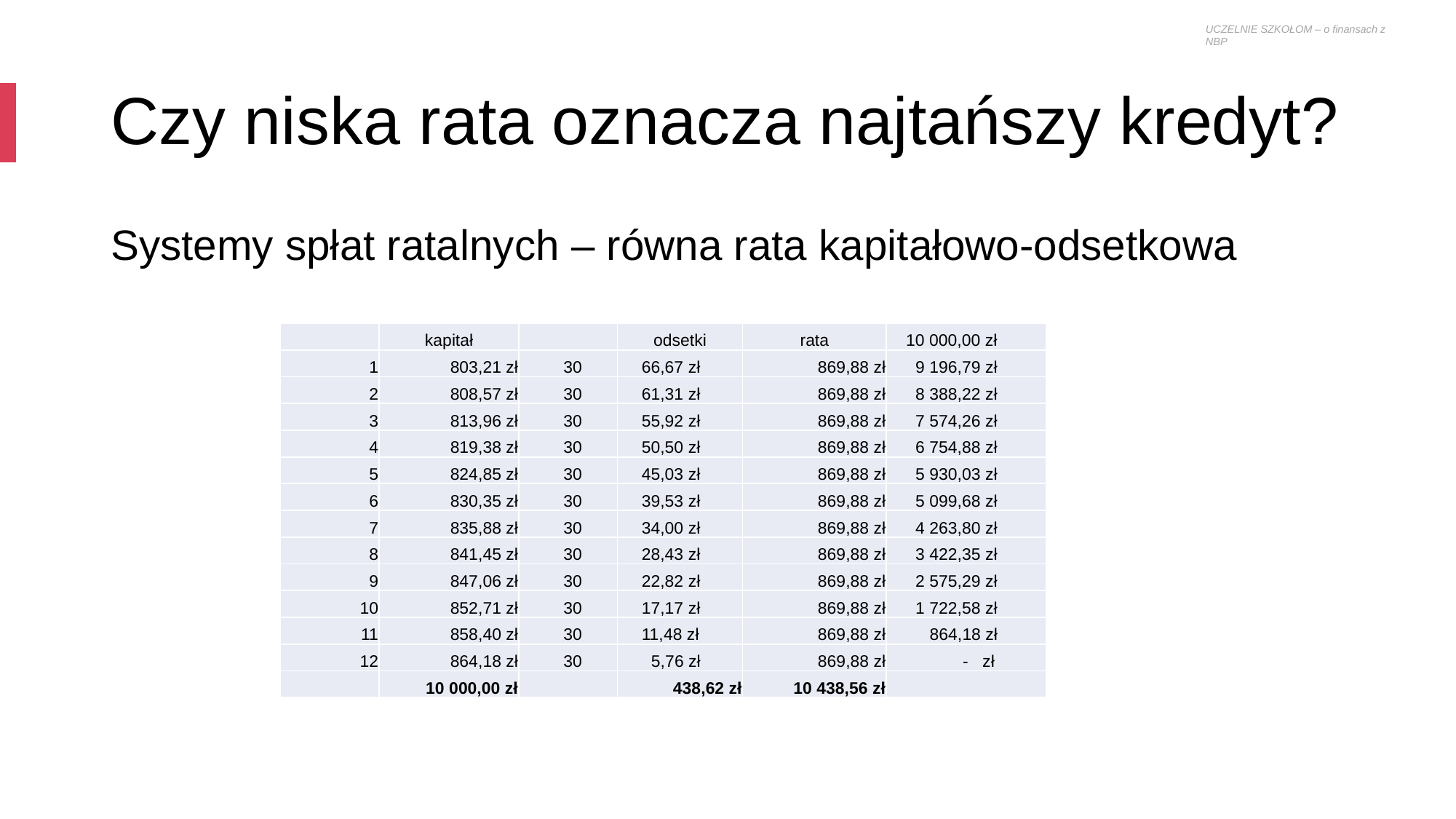

UCZELNIE SZKOŁOM – o finansach z NBP
# Czy niska rata oznacza najtańszy kredyt?

Systemy spłat ratalnych – równa rata kapitałowo-odsetkowa

|  | kapitał |  | odsetki | rata | 10 000,00 zł |
| --- | --- | --- | --- | --- | --- |
| 1 | 803,21 zł | 30 | 66,67 zł | 869,88 zł | 9 196,79 zł |
| 2 | 808,57 zł | 30 | 61,31 zł | 869,88 zł | 8 388,22 zł |
| 3 | 813,96 zł | 30 | 55,92 zł | 869,88 zł | 7 574,26 zł |
| 4 | 819,38 zł | 30 | 50,50 zł | 869,88 zł | 6 754,88 zł |
| 5 | 824,85 zł | 30 | 45,03 zł | 869,88 zł | 5 930,03 zł |
| 6 | 830,35 zł | 30 | 39,53 zł | 869,88 zł | 5 099,68 zł |
| 7 | 835,88 zł | 30 | 34,00 zł | 869,88 zł | 4 263,80 zł |
| 8 | 841,45 zł | 30 | 28,43 zł | 869,88 zł | 3 422,35 zł |
| 9 | 847,06 zł | 30 | 22,82 zł | 869,88 zł | 2 575,29 zł |
| 10 | 852,71 zł | 30 | 17,17 zł | 869,88 zł | 1 722,58 zł |
| 11 | 858,40 zł | 30 | 11,48 zł | 869,88 zł | 864,18 zł |
| 12 | 864,18 zł | 30 | 5,76 zł | 869,88 zł | - zł |
|  | 10 000,00 zł |  | 438,62 zł | 10 438,56 zł |  |